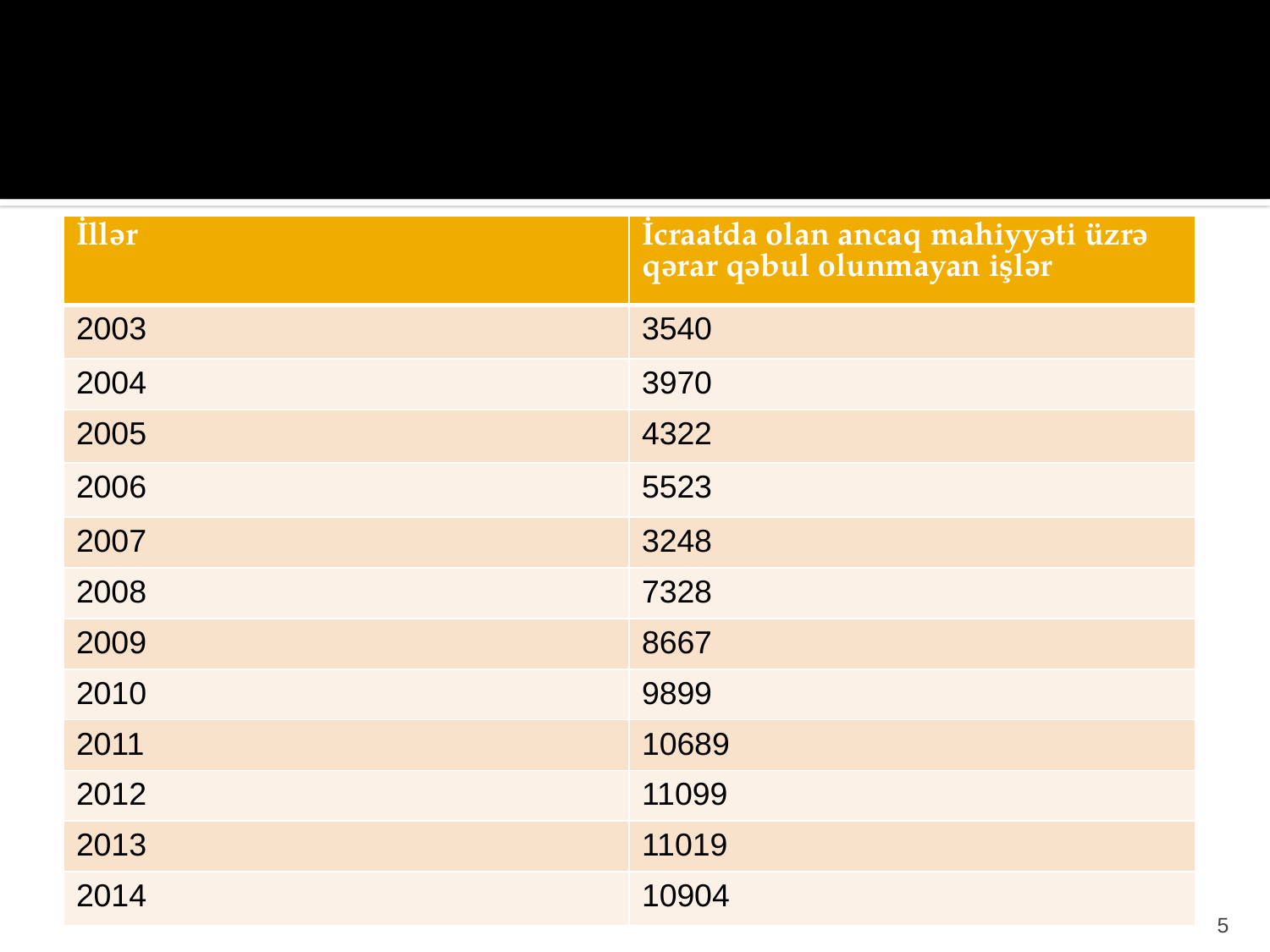

| İllər | İcraatda olan ancaq mahiyyəti üzrə qərar qəbul olunmayan işlər |
| --- | --- |
| 2003 | 3540 |
| 2004 | 3970 |
| 2005 | 4322 |
| 2006 | 5523 |
| 2007 | 3248 |
| 2008 | 7328 |
| 2009 | 8667 |
| 2010 | 9899 |
| 2011 | 10689 |
| 2012 | 11099 |
| 2013 | 11019 |
| 2014 | 10904 |
5